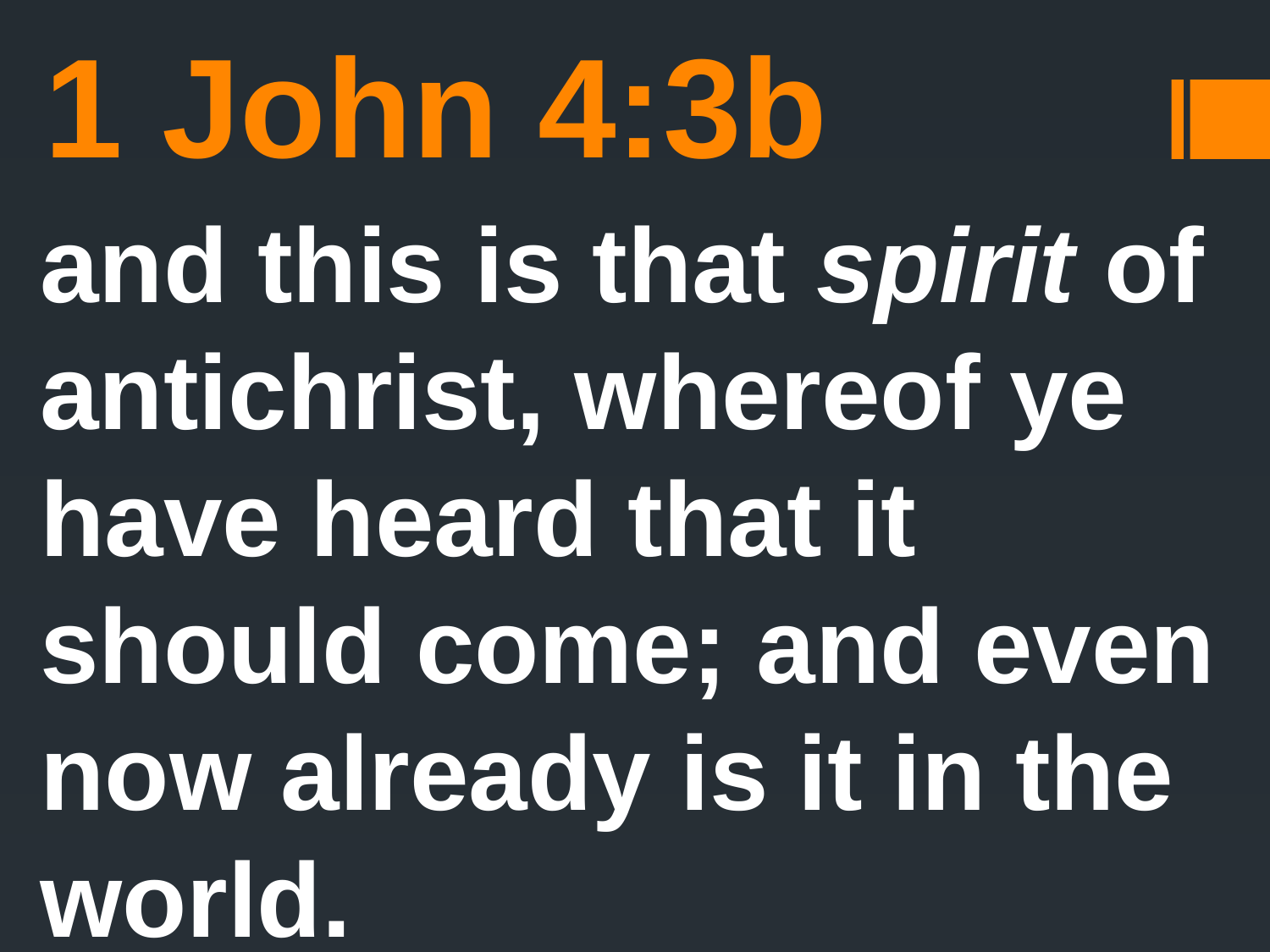

# 1 John 4:3b
and this is that spirit of antichrist, whereof ye have heard that it should come; and even now already is it in the world.